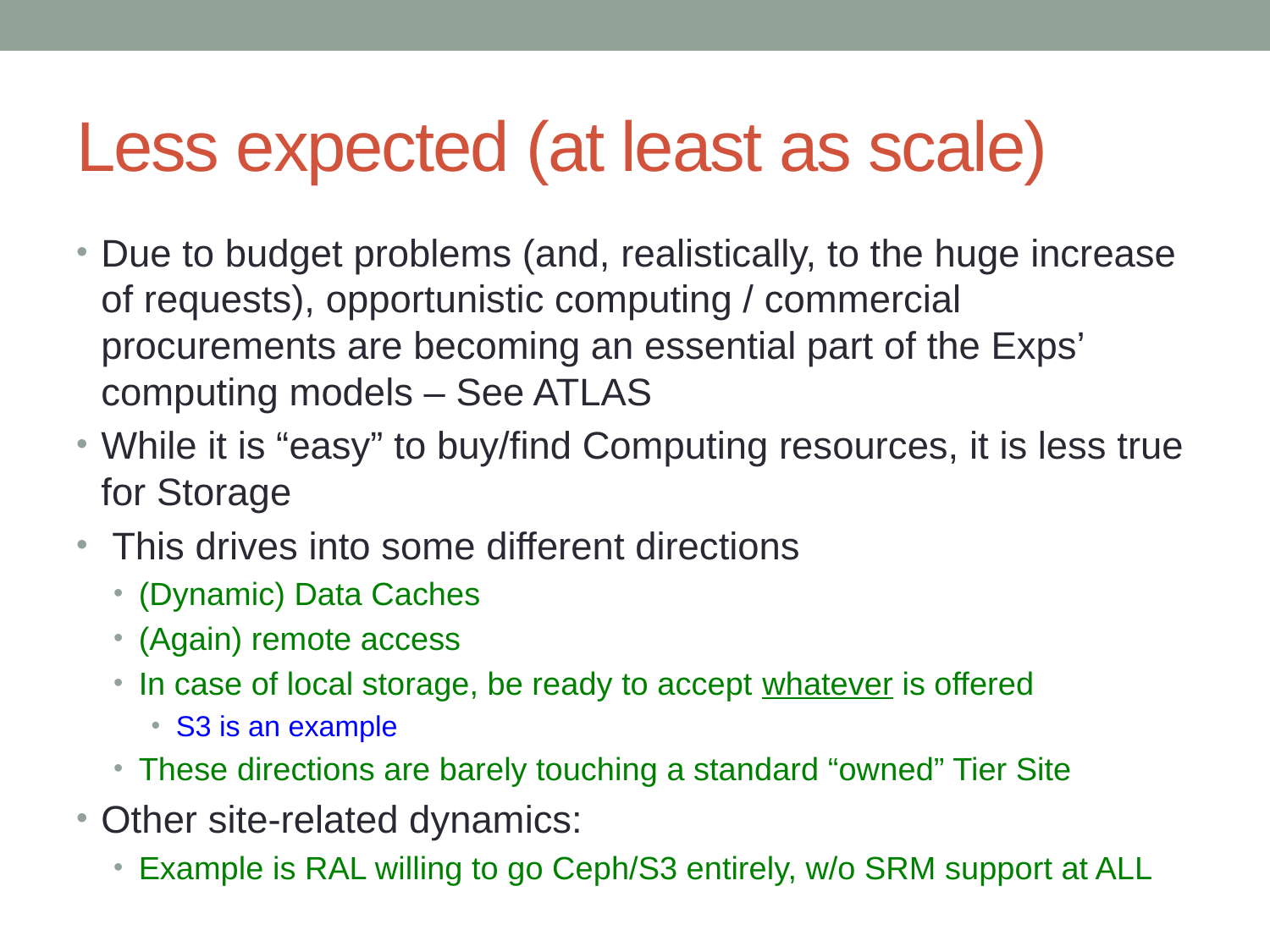

# Less expected (at least as scale)
Due to budget problems (and, realistically, to the huge increase of requests), opportunistic computing / commercial procurements are becoming an essential part of the Exps’ computing models – See ATLAS
While it is “easy” to buy/find Computing resources, it is less true for Storage
 This drives into some different directions
(Dynamic) Data Caches
(Again) remote access
In case of local storage, be ready to accept whatever is offered
S3 is an example
These directions are barely touching a standard “owned” Tier Site
Other site-related dynamics:
Example is RAL willing to go Ceph/S3 entirely, w/o SRM support at ALL